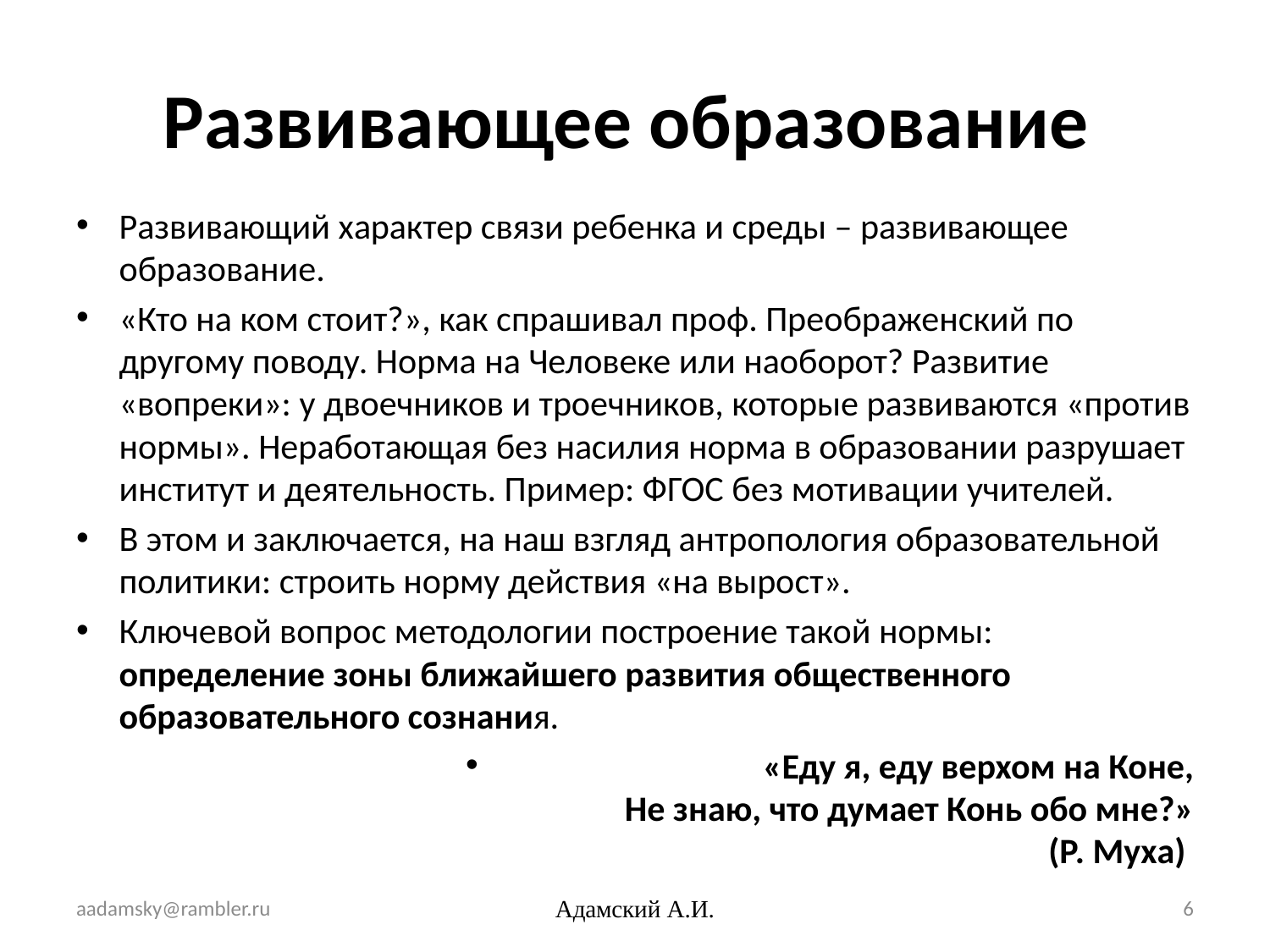

# Развивающее образование
Развивающий характер связи ребенка и среды – развивающее образование.
«Кто на ком стоит?», как спрашивал проф. Преображенский по другому поводу. Норма на Человеке или наоборот? Развитие «вопреки»: у двоечников и троечников, которые развиваются «против нормы». Неработающая без насилия норма в образовании разрушает институт и деятельность. Пример: ФГОС без мотивации учителей.
В этом и заключается, на наш взгляд антропология образовательной политики: строить норму действия «на вырост».
Ключевой вопрос методологии построение такой нормы: определение зоны ближайшего развития общественного образовательного сознания.
«Еду я, еду верхом на Коне,
Не знаю, что думает Конь обо мне?»
 (Р. Муха)
aadamsky@rambler.ru
Адамский А.И.
6